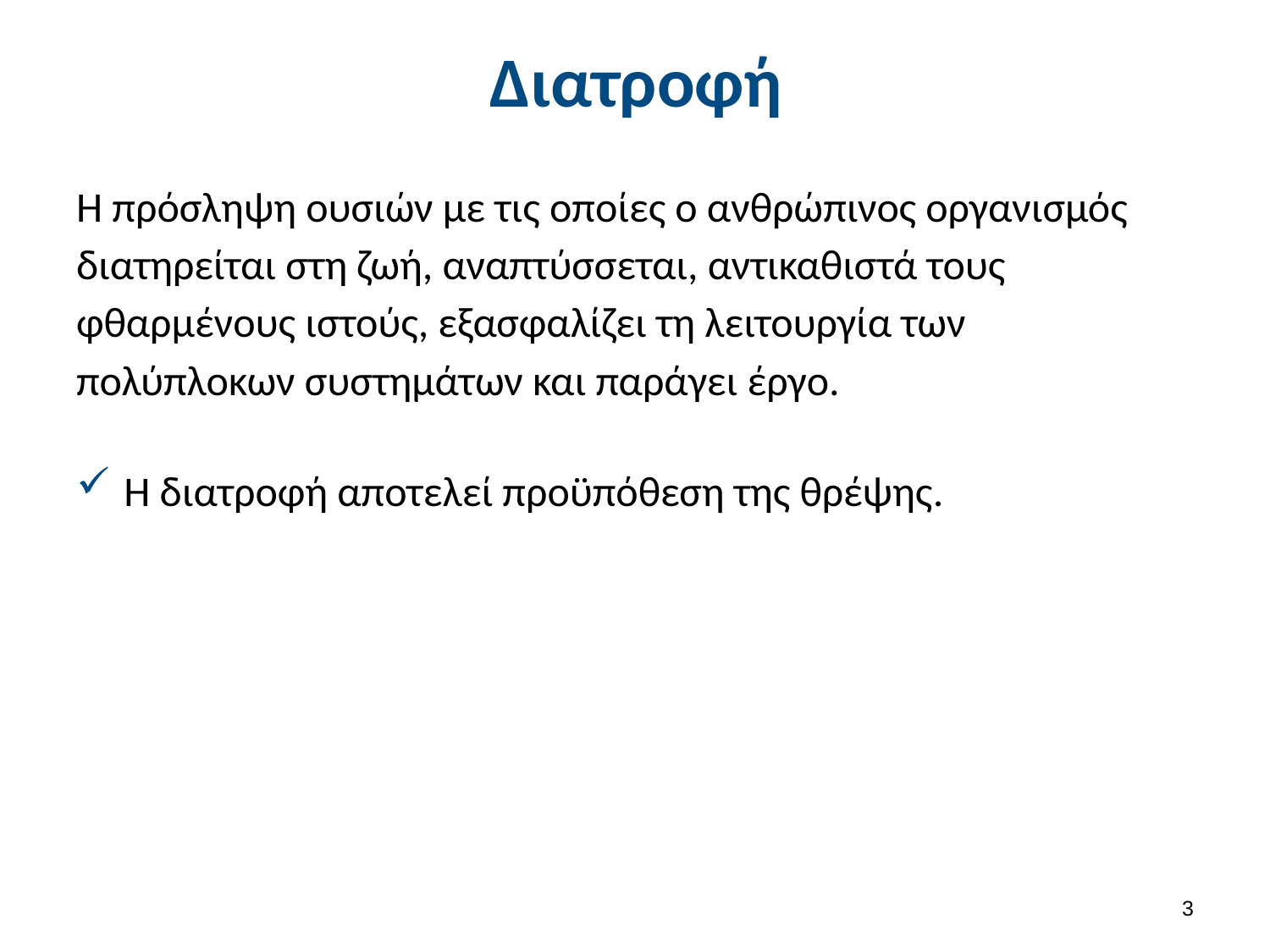

# Διατροφή
Η πρόσληψη ουσιών με τις οποίες ο ανθρώπινος οργανισμός διατηρείται στη ζωή, αναπτύσσεται, αντικαθιστά τους φθαρμένους ιστούς, εξασφαλίζει τη λειτουργία των πολύπλοκων συστημάτων και παράγει έργο.
Η διατροφή αποτελεί προϋπόθεση της θρέψης.
3